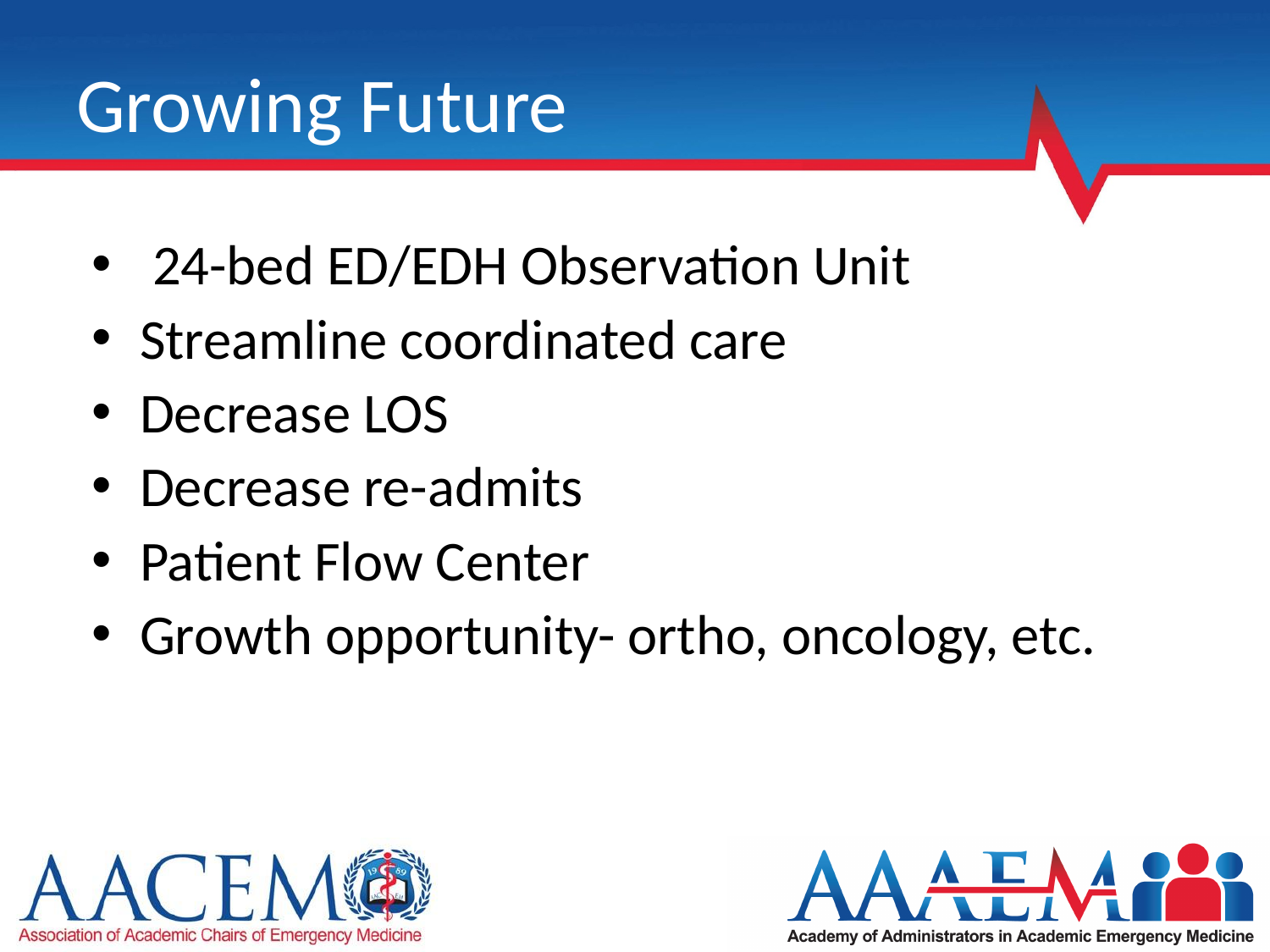

# Growing Future
 24-bed ED/EDH Observation Unit
Streamline coordinated care
Decrease LOS
Decrease re-admits
Patient Flow Center
Growth opportunity- ortho, oncology, etc.